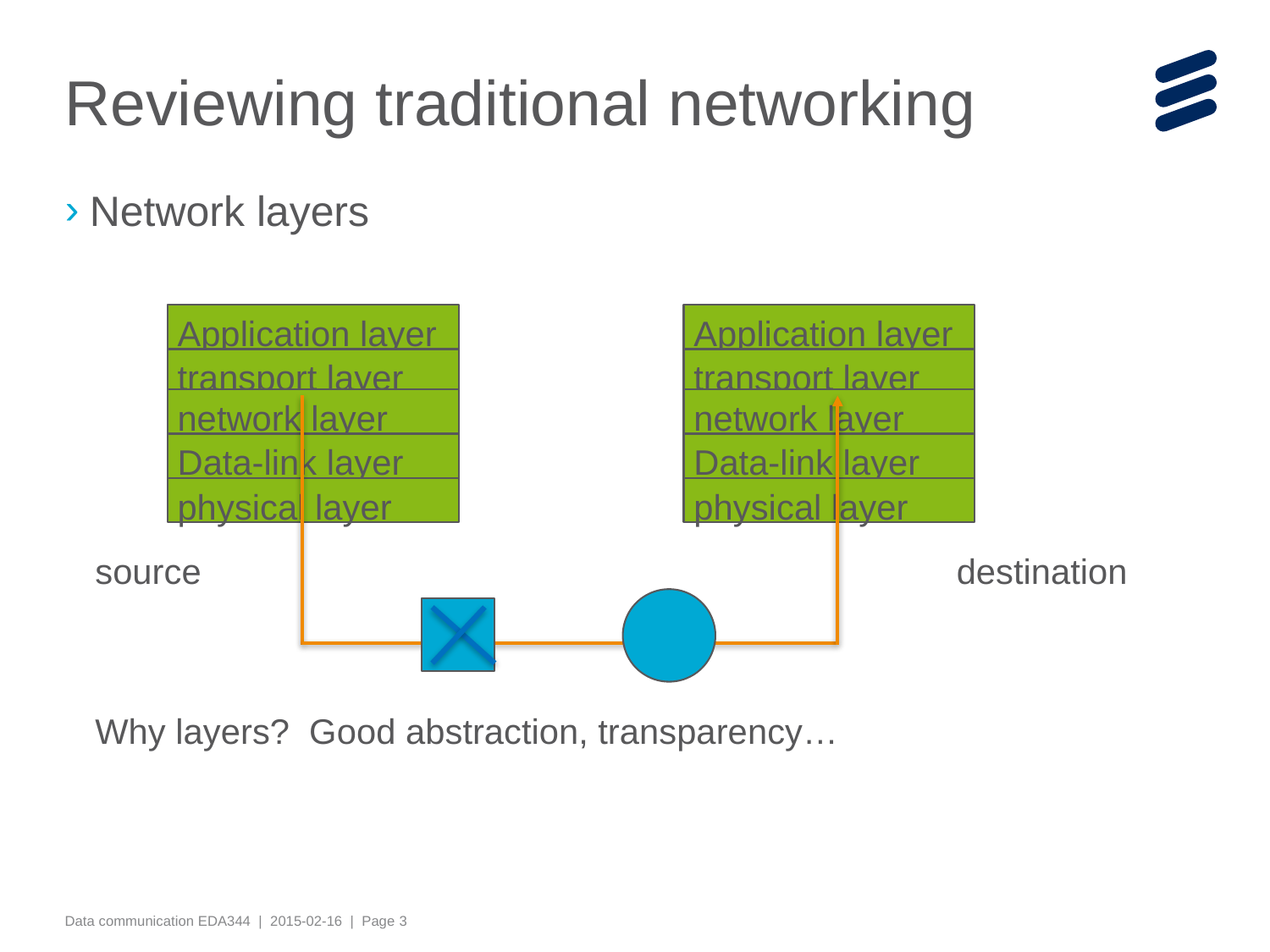

# Reviewing traditional networking
Network layers
Application layer
transport layer
network layer
Data-link layer
physical layer
Application layer
transport layer
network layer
Data-link layer
physical layer
source
destination

Why layers?  Good abstraction, transparency…